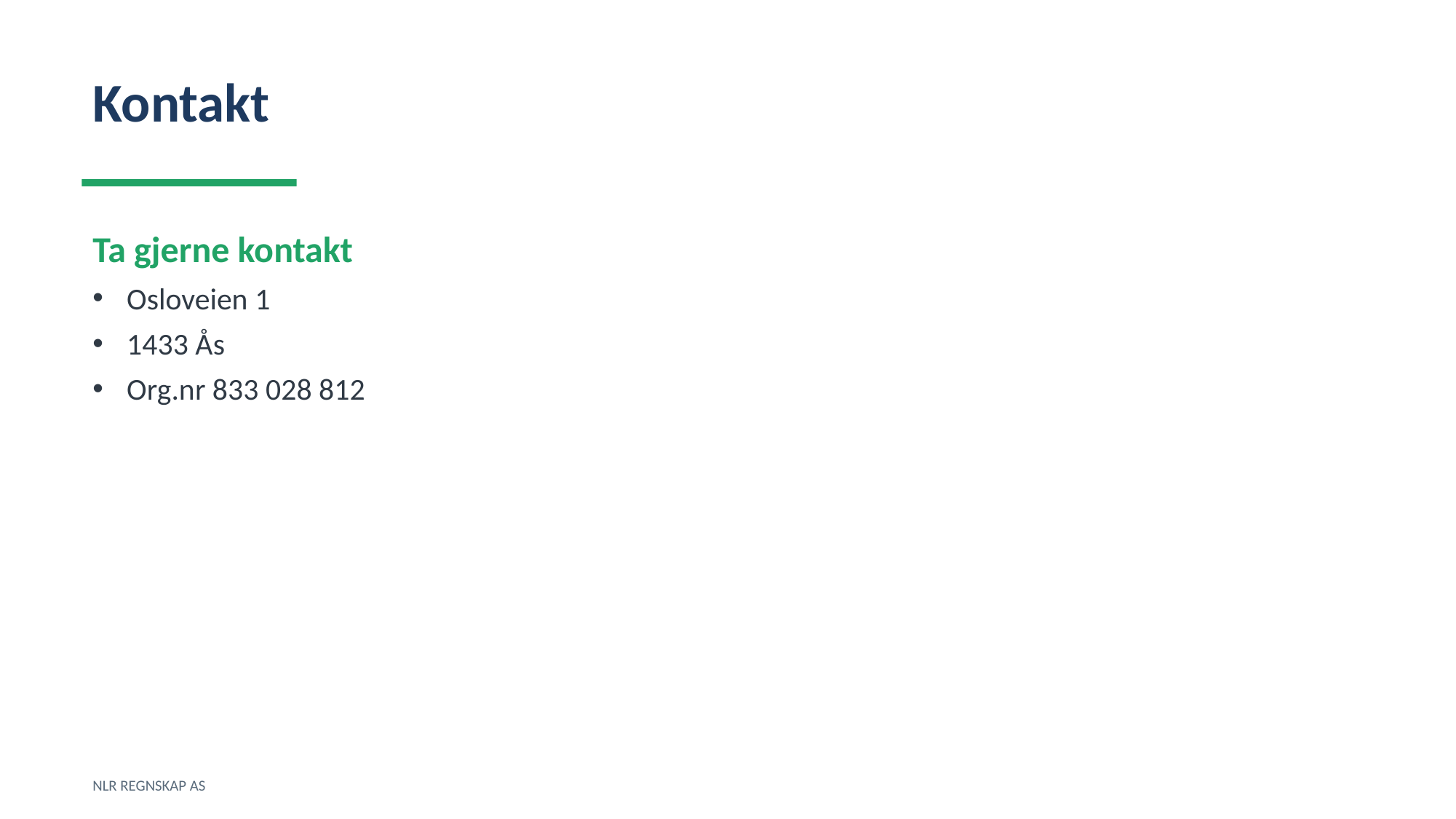

Kontakt

Ta gjerne kontakt
Osloveien 1
1433 Ås
Org.nr 833 028 812
NLR REGNSKAP AS